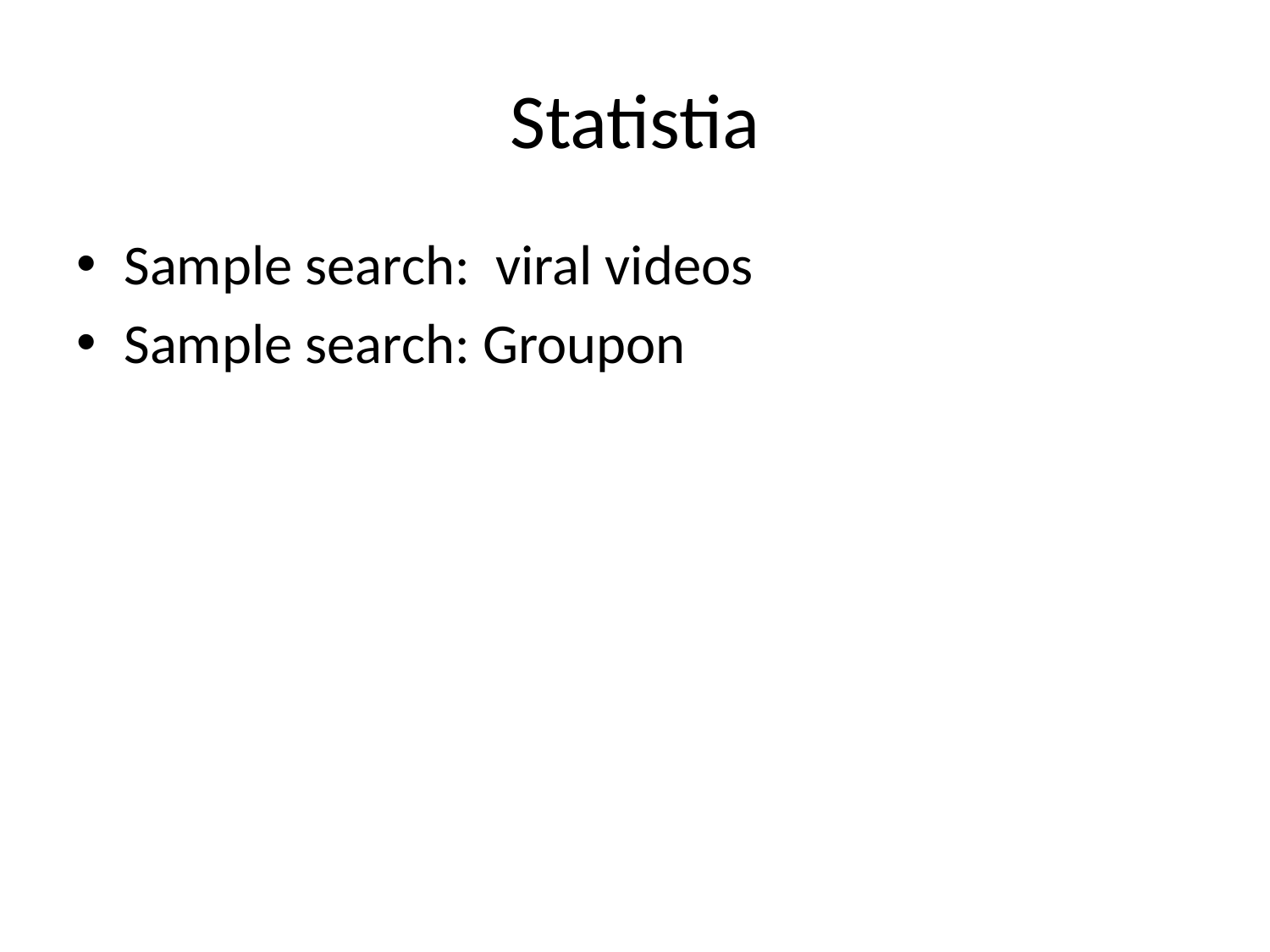

# Statistia
Sample search:  viral videos
Sample search: Groupon